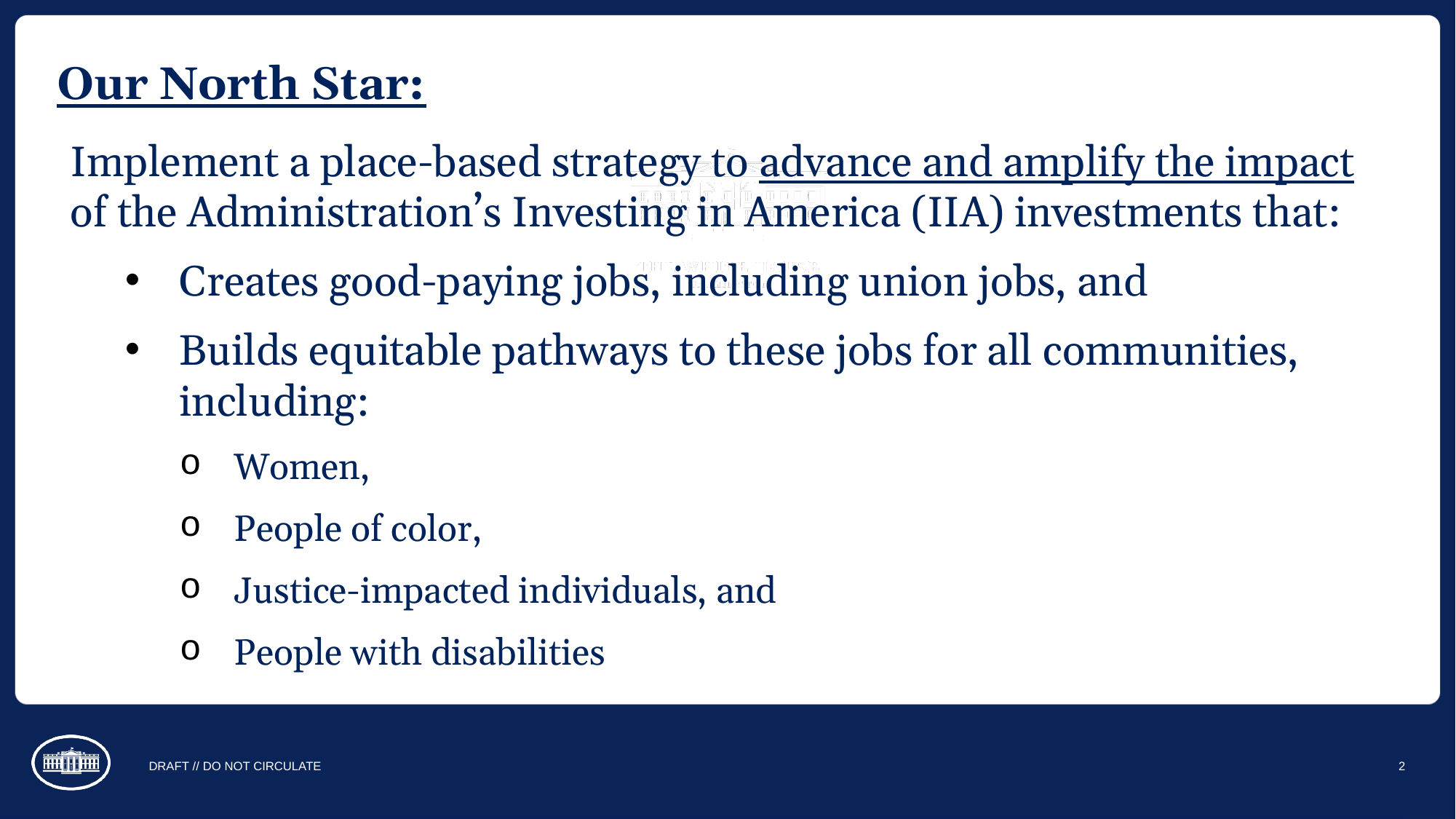

# Our North Star:
Implement a place-based strategy to advance and amplify the impact of the Administration’s Investing in America (IIA) investments that:
Creates good-paying jobs, including union jobs, and
Builds equitable pathways to these jobs for all communities, including:
Women,
People of color,
Justice-impacted individuals, and
People with disabilities
DRAFT // DO NOT CIRCULATE
2